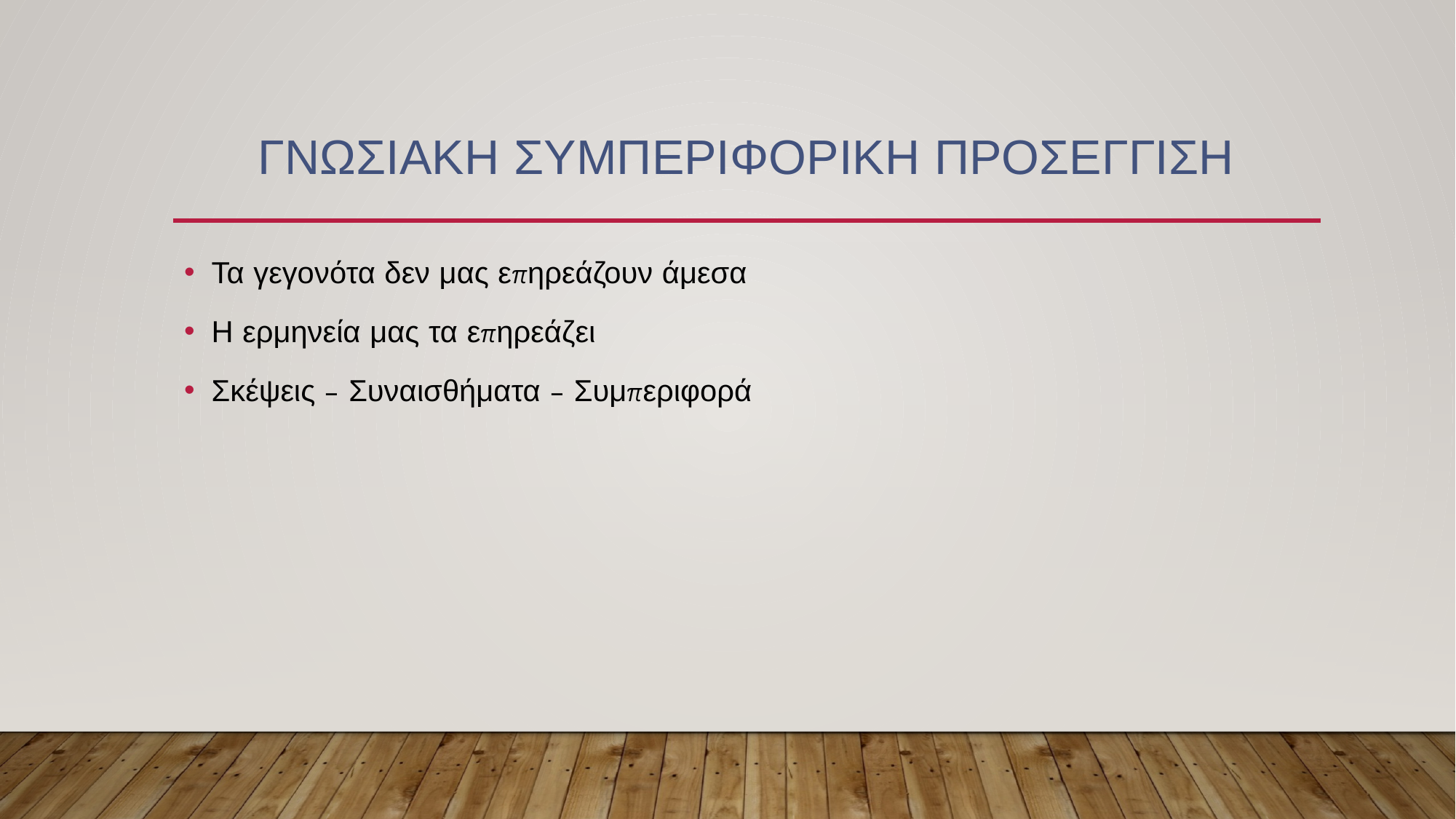

# ΓνωσιακΗ ΣυμπεριφορικΗ ΠροσΕγγιση
Τα γεγονότα δεν μας επηρεάζουν άμεσα
Η ερμηνεία μας τα επηρεάζει
Σκέψεις – Συναισθήματα – Συμπεριφορά